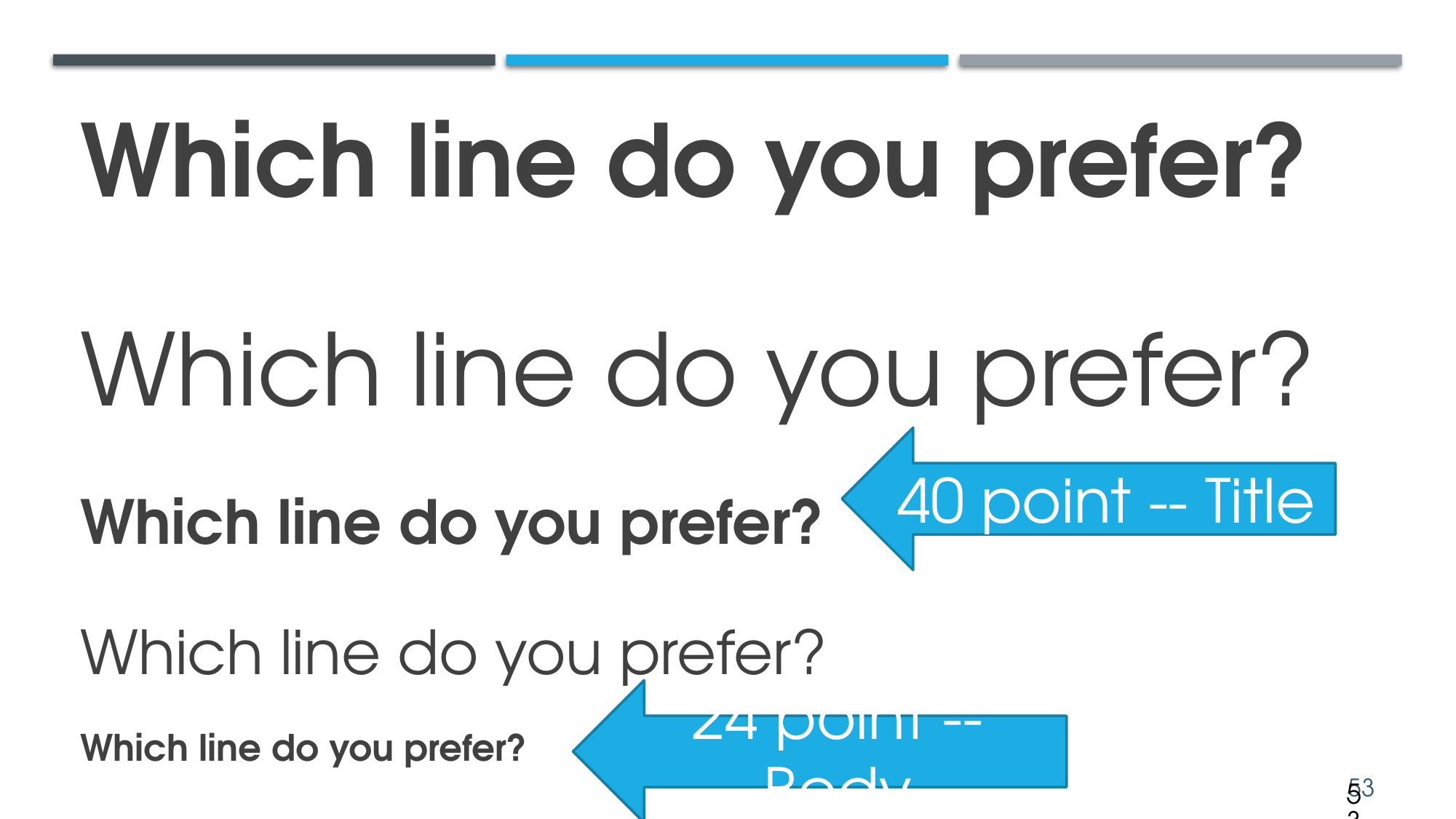

Which line do you prefer?
Which line do you prefer?
Which line do you prefer?
Which line do you prefer?
Which line do you prefer?
40 point -- Title
24 point -- Body
53